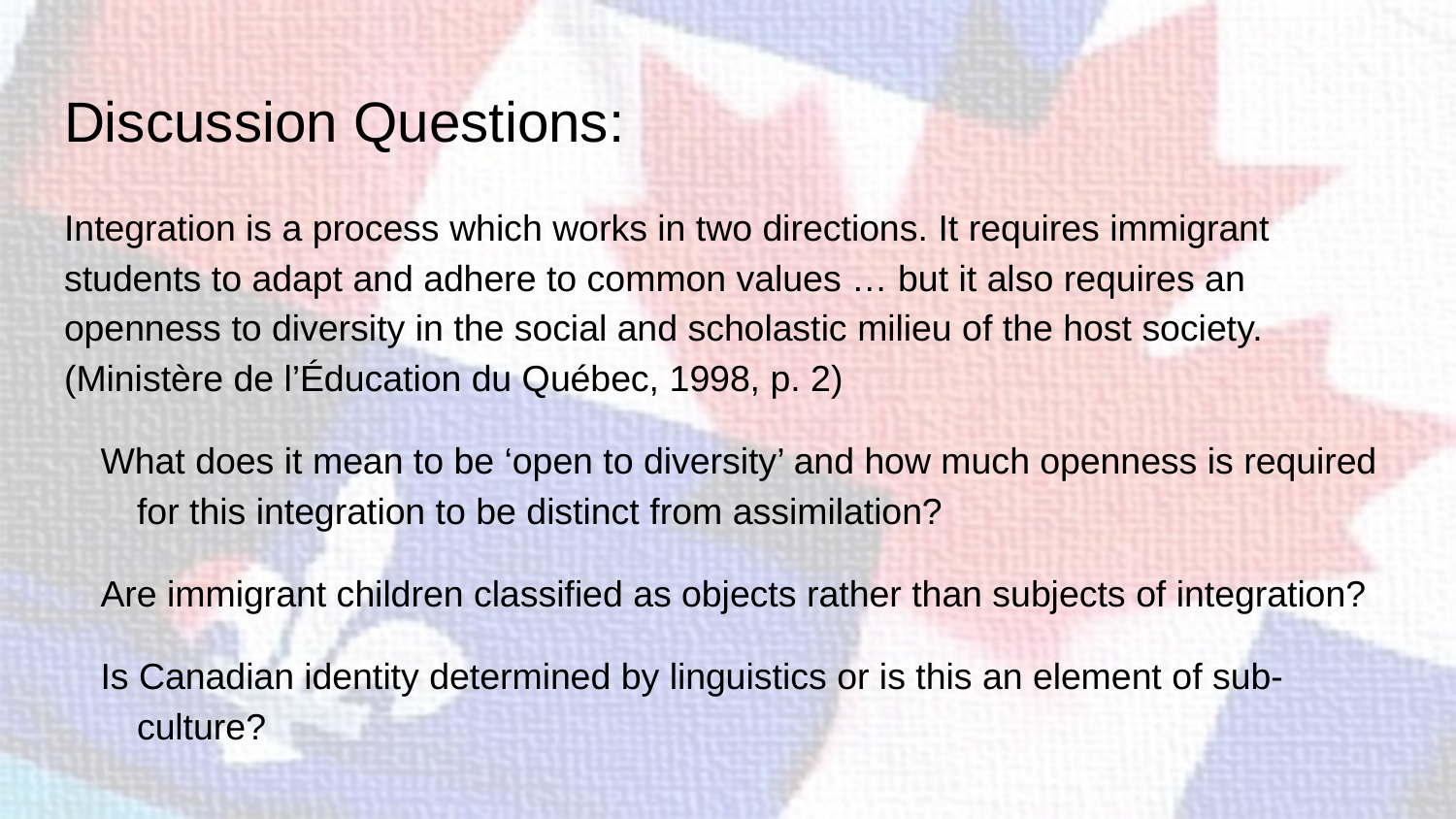

# Discussion Questions:
Integration is a process which works in two directions. It requires immigrant students to adapt and adhere to common values … but it also requires an openness to diversity in the social and scholastic milieu of the host society. (Ministère de l’Éducation du Québec, 1998, p. 2)
What does it mean to be ‘open to diversity’ and how much openness is required for this integration to be distinct from assimilation?
Are immigrant children classified as objects rather than subjects of integration?
Is Canadian identity determined by linguistics or is this an element of sub-culture?